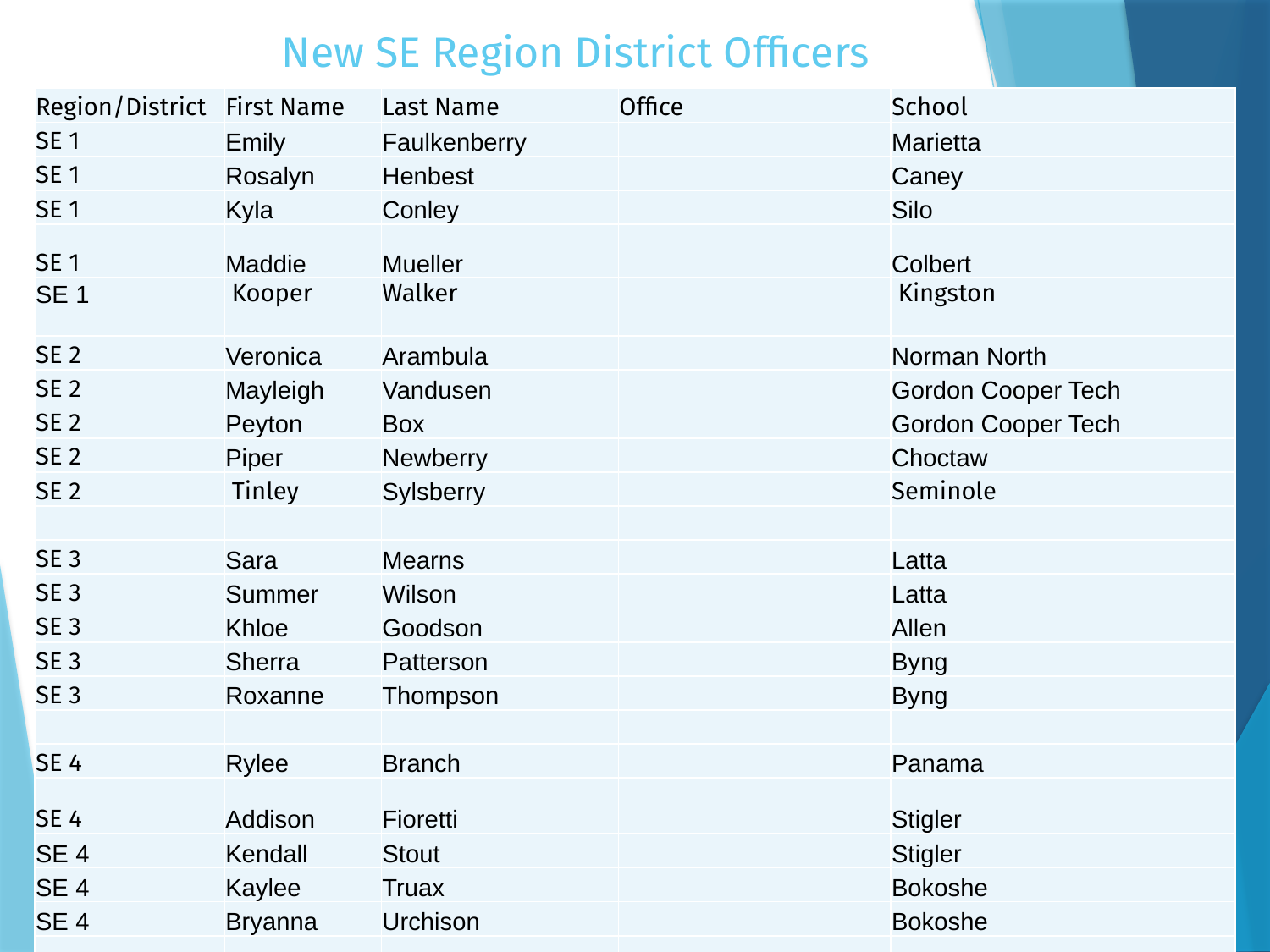

# New SE Region District Officers
| Region/District | First Name | Last Name | Office | School |
| --- | --- | --- | --- | --- |
| SE 1 | Emily | Faulkenberry |  | Marietta |
| SE 1 | Rosalyn | Henbest |  | Caney |
| SE 1 | Kyla | Conley |  | Silo |
| SE 1 | Maddie | Mueller |  | Colbert |
| SE 1 | Kooper | Walker |  | Kingston |
| SE 2 | Veronica | Arambula |  | Norman North |
| SE 2 | Mayleigh | Vandusen |  | Gordon Cooper Tech |
| SE 2 | Peyton | Box |  | Gordon Cooper Tech |
| SE 2 | Piper | Newberry |  | Choctaw |
| SE 2 | Tinley | Sylsberry |  | Seminole |
|  |  |  |  |  |
| SE 3 | Sara | Mearns |  | Latta |
| SE 3 | Summer | Wilson |  | Latta |
| SE 3 | Khloe | Goodson |  | Allen |
| SE 3 | Sherra | Patterson |  | Byng |
| SE 3 | Roxanne | Thompson |  | Byng |
|  |  |  |  |  |
| SE 4 | Rylee | Branch |  | Panama |
| SE 4 | Addison | Fioretti |  | Stigler |
| SE 4 | Kendall | Stout |  | Stigler |
| SE 4 | Kaylee | Truax |  | Bokoshe |
| SE 4 | Bryanna | Urchison |  | Bokoshe |
|  |  |  |  |  |